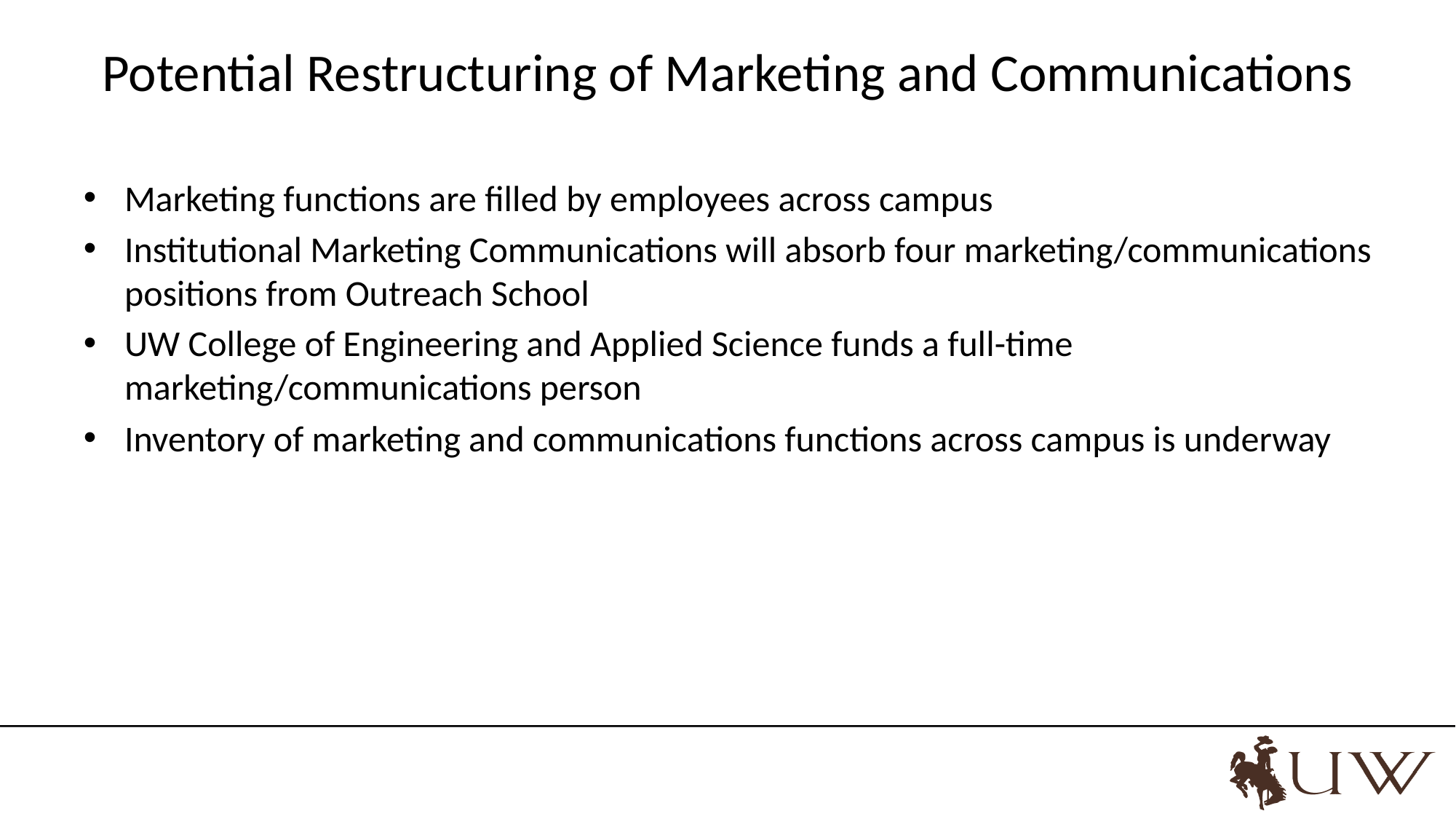

# Potential Restructuring of Marketing and Communications
Marketing functions are filled by employees across campus
Institutional Marketing Communications will absorb four marketing/communications positions from Outreach School
UW College of Engineering and Applied Science funds a full-time marketing/communications person
Inventory of marketing and communications functions across campus is underway